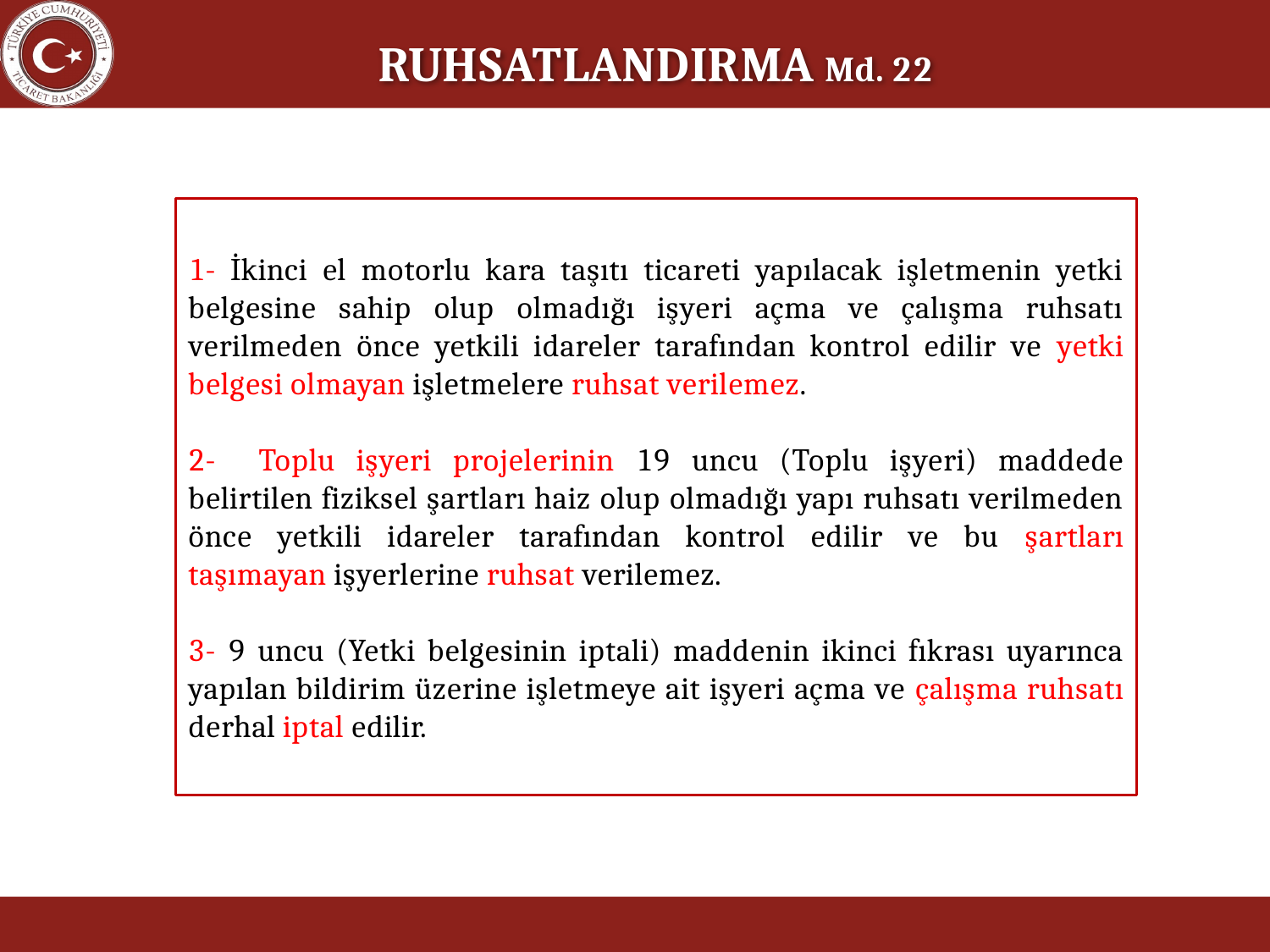

RUHSATLANDIRMA Md. 22
1- İkinci el motorlu kara taşıtı ticareti yapılacak işletmenin yetki belgesine sahip olup olmadığı işyeri açma ve çalışma ruhsatı verilmeden önce yetkili idareler tarafından kontrol edilir ve yetki belgesi olmayan işletmelere ruhsat verilemez.

2-  Toplu işyeri projelerinin 19 uncu (Toplu işyeri) maddede belirtilen fiziksel şartları haiz olup olmadığı yapı ruhsatı verilmeden önce yetkili idareler tarafından kontrol edilir ve bu şartları taşımayan işyerlerine ruhsat verilemez.

3- 9 uncu (Yetki belgesinin iptali) maddenin ikinci fıkrası uyarınca yapılan bildirim üzerine işletmeye ait işyeri açma ve çalışma ruhsatı derhal iptal edilir.

32